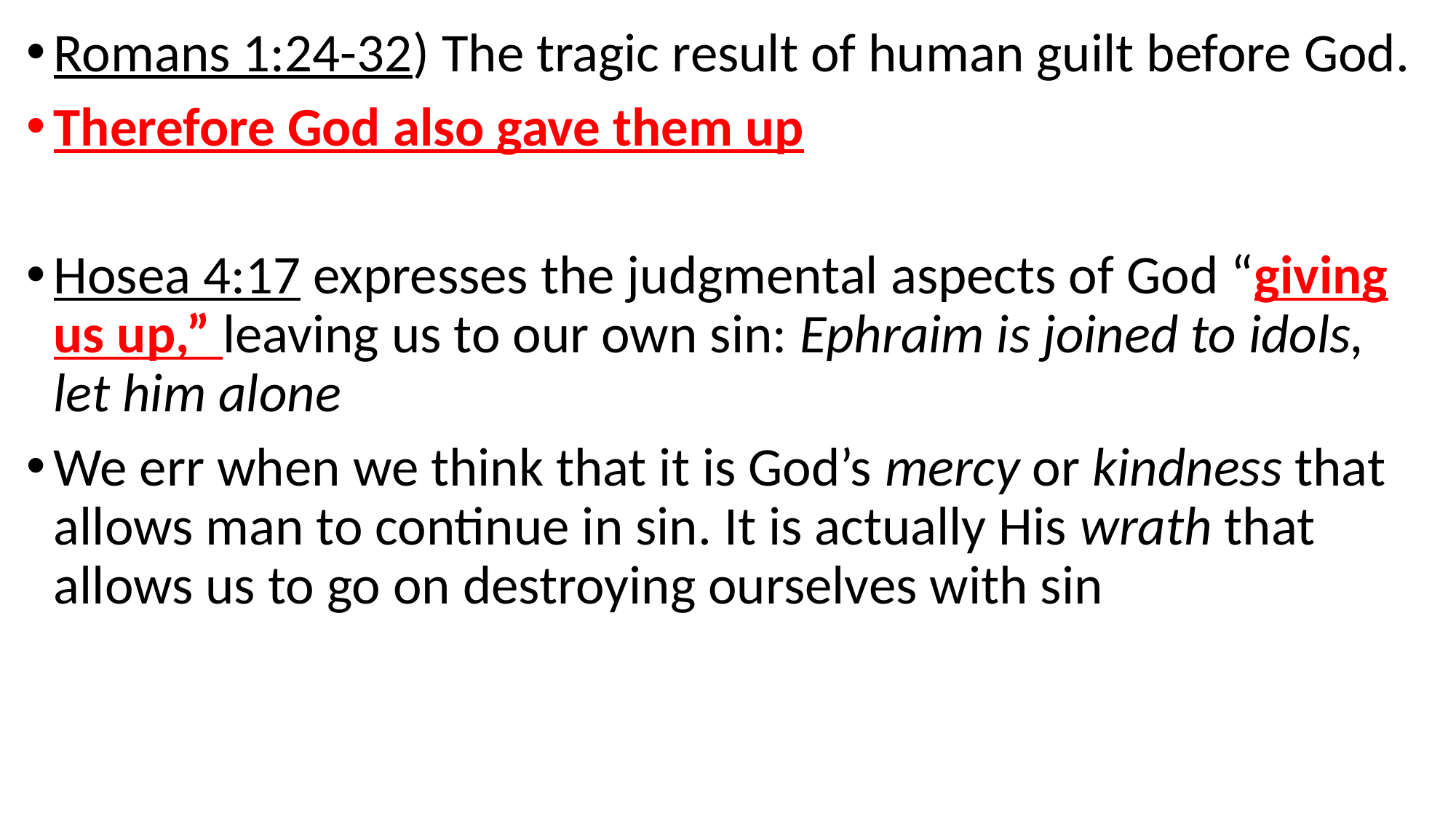

Romans 1:24-32) The tragic result of human guilt before God.
Therefore God also gave them up

Hosea 4:17 expresses the judgmental aspects of God “giving us up,” leaving us to our own sin: Ephraim is joined to idols, let him alone
We err when we think that it is God’s mercy or kindness that allows man to continue in sin. It is actually His wrath that allows us to go on destroying ourselves with sin